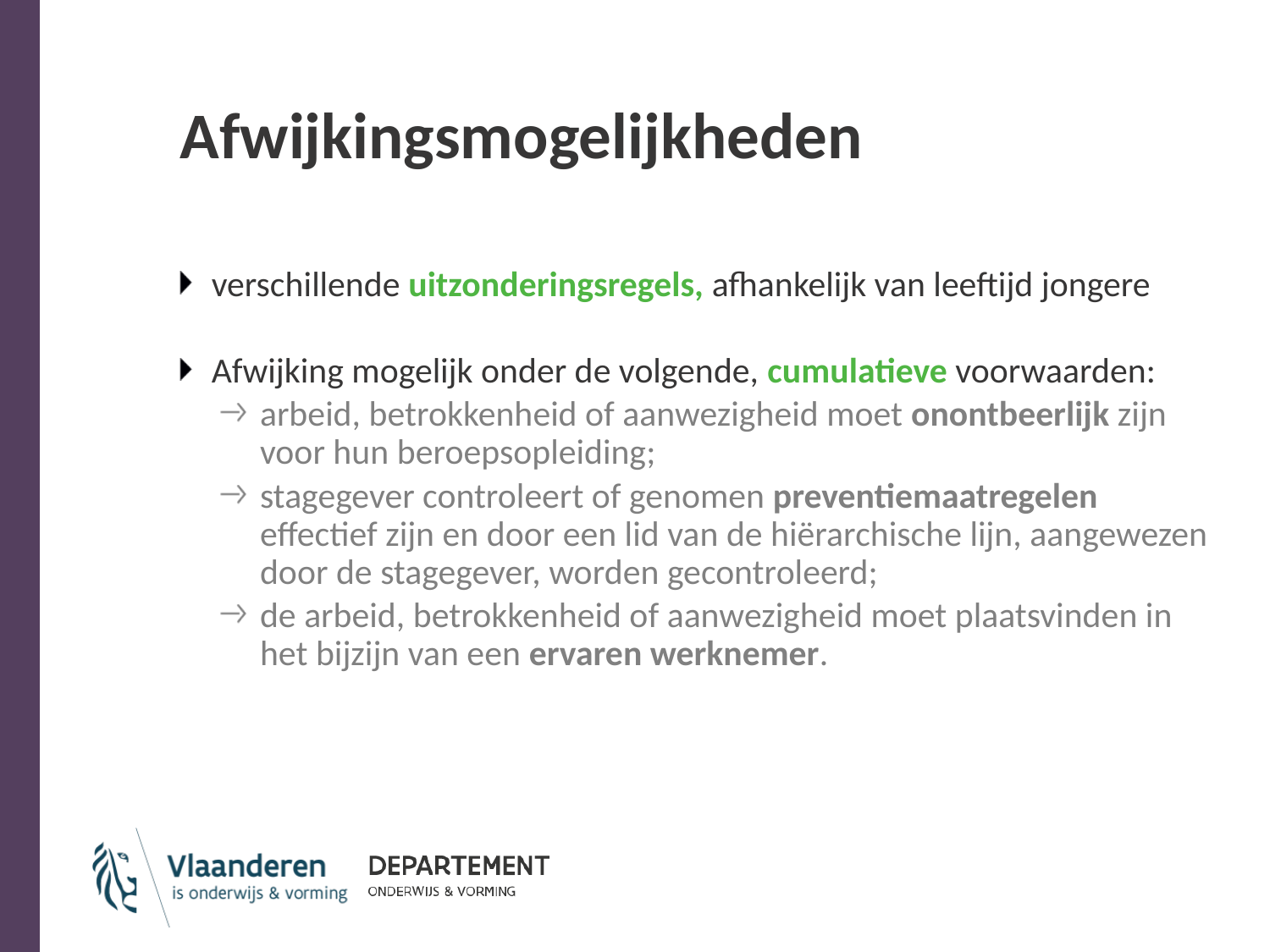

# Afwijkingsmogelijkheden
verschillende uitzonderingsregels, afhankelijk van leeftijd jongere

Afwijking mogelijk onder de volgende, cumulatieve voorwaarden:
arbeid, betrokkenheid of aanwezigheid moet onontbeerlijk zijn voor hun beroepsopleiding;
stagegever controleert of genomen preventiemaatregelen effectief zijn en door een lid van de hiërarchische lijn, aangewezen door de stagegever, worden gecontroleerd;
de arbeid, betrokkenheid of aanwezigheid moet plaatsvinden in het bijzijn van een ervaren werknemer.